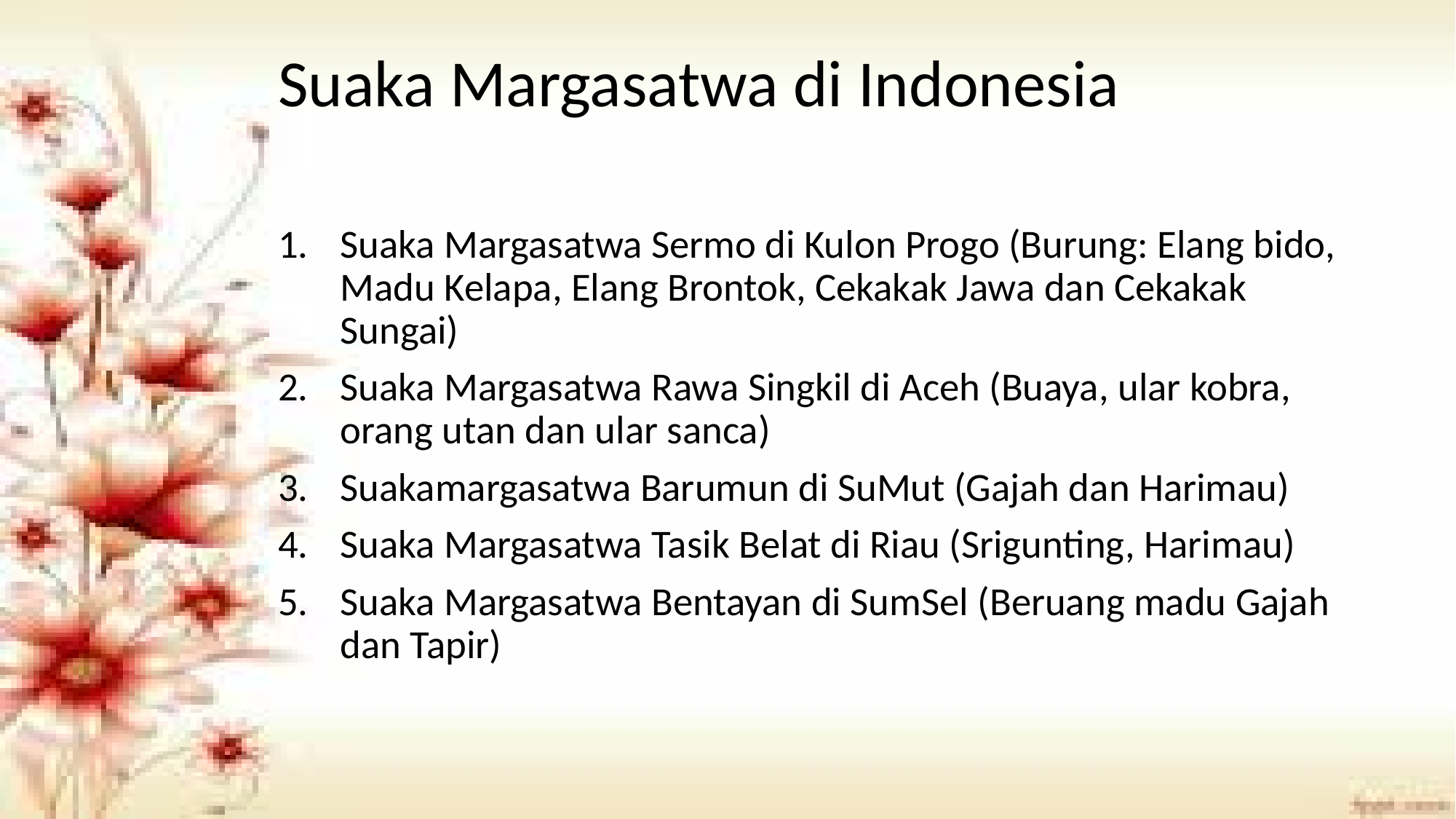

# Suaka Margasatwa di Indonesia
Suaka Margasatwa Sermo di Kulon Progo (Burung: Elang bido, Madu Kelapa, Elang Brontok, Cekakak Jawa dan Cekakak Sungai)
Suaka Margasatwa Rawa Singkil di Aceh (Buaya, ular kobra, orang utan dan ular sanca)
Suakamargasatwa Barumun di SuMut (Gajah dan Harimau)
Suaka Margasatwa Tasik Belat di Riau (Srigunting, Harimau)
Suaka Margasatwa Bentayan di SumSel (Beruang madu Gajah dan Tapir)